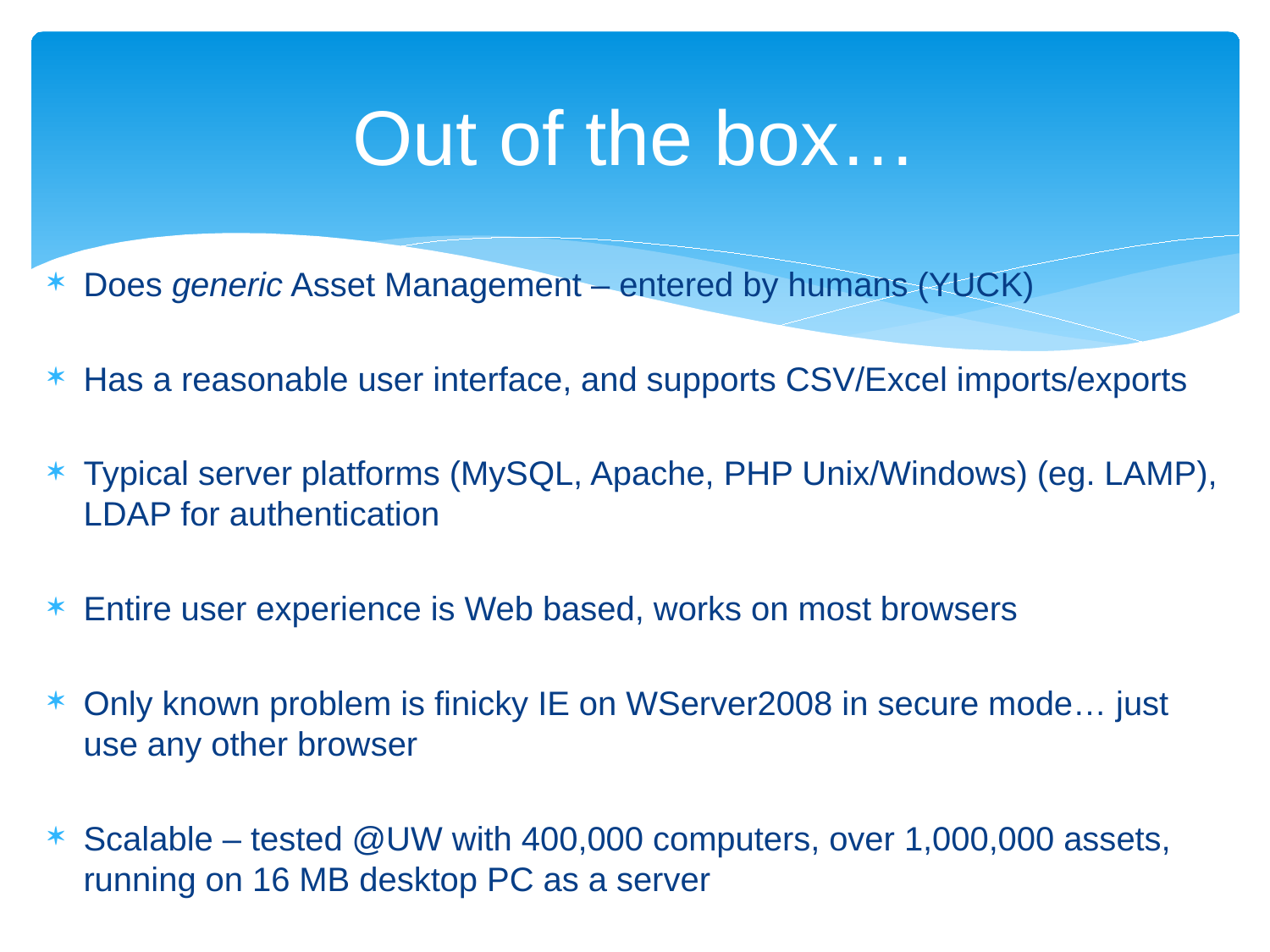

# Out of the box…
Does generic Asset Management – entered by humans (YUCK)

Has a reasonable user interface, and supports CSV/Excel imports/exports

Typical server platforms (MySQL, Apache, PHP Unix/Windows) (eg. LAMP), LDAP for authentication

Entire user experience is Web based, works on most browsers

Only known problem is finicky IE on WServer2008 in secure mode… just use any other browser

Scalable – tested @UW with 400,000 computers, over 1,000,000 assets, running on 16 MB desktop PC as a server